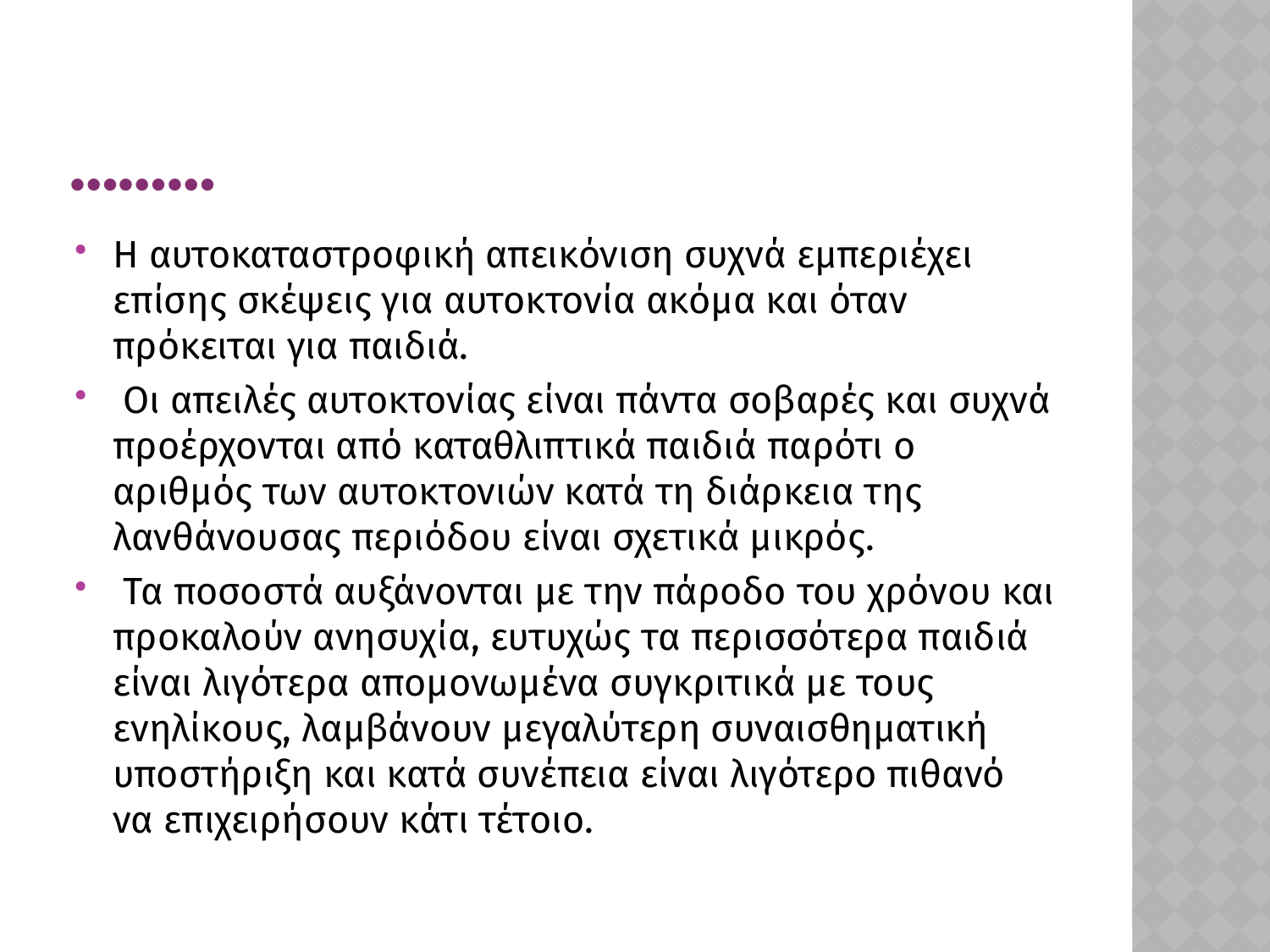

# ………
Η αυτοκαταστροφική απεικόνιση συχνά εμπεριέχει επίσης σκέψεις για αυτοκτονία ακόμα και όταν πρόκειται για παιδιά.
 Οι απειλές αυτοκτονίας είναι πάντα σοβαρές και συχνά προέρχονται από καταθλιπτικά παιδιά παρότι ο αριθμός των αυτοκτονιών κατά τη διάρκεια της λανθάνουσας περιόδου είναι σχετικά μικρός.
 Τα ποσοστά αυξάνονται με την πάροδο του χρόνου και προκαλούν ανησυχία, ευτυχώς τα περισσότερα παιδιά είναι λιγότερα απομονωμένα συγκριτικά με τους ενηλίκους, λαμβάνουν μεγαλύτερη συναισθηματική υποστήριξη και κατά συνέπεια είναι λιγότερο πιθανό να επιχειρήσουν κάτι τέτοιο.